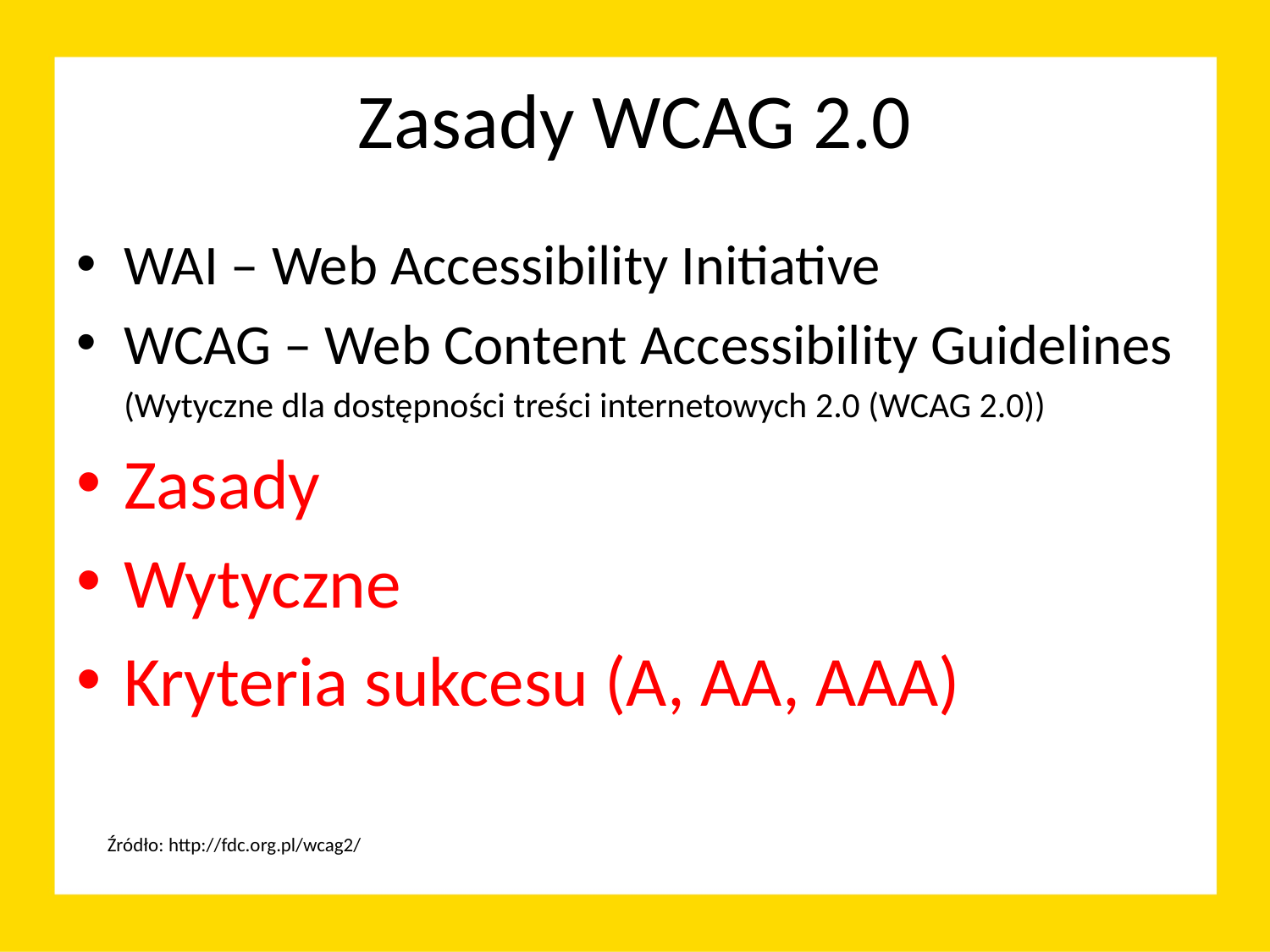

# Zasady WCAG 2.0
WAI – Web Accessibility Initiative
WCAG – Web Content Accessibility Guidelines
	(Wytyczne dla dostępności treści internetowych 2.0 (WCAG 2.0))
Zasady
Wytyczne
Kryteria sukcesu (A, AA, AAA)
Źródło: http://fdc.org.pl/wcag2/